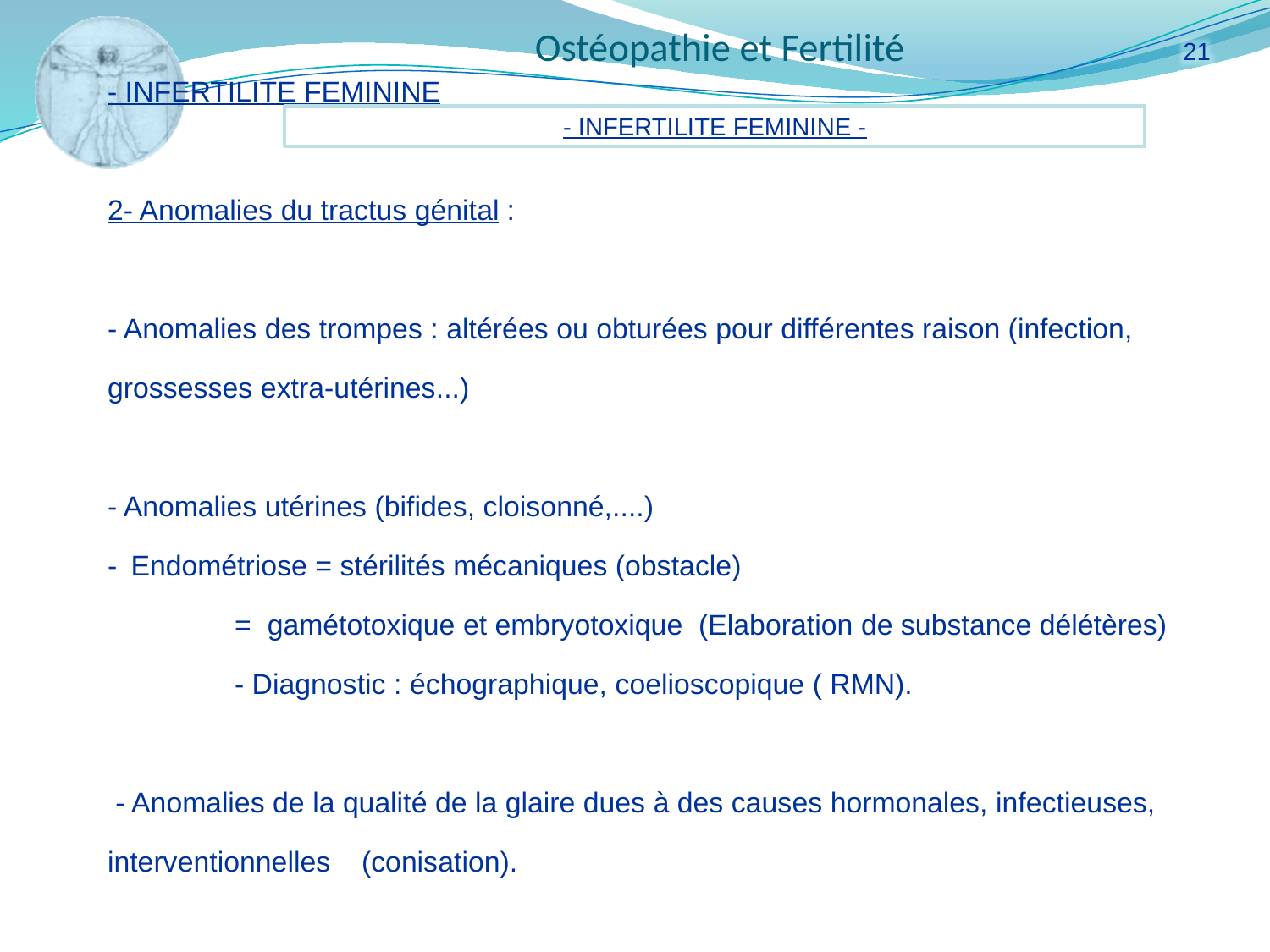

21
- INFERTILITE FEMININE -

- INFERTILITE FEMININE

2- Anomalies du tractus génital :

- Anomalies des trompes : altérées ou obturées pour différentes raison (infection, grossesses extra-utérines...)
- Anomalies utérines (bifides, cloisonné,....)
- Endométriose = stérilités mécaniques (obstacle)
	=  gamétotoxique et embryotoxique  (Elaboration de substance délétères)
	- Diagnostic : échographique, coelioscopique ( RMN).

 - Anomalies de la qualité de la glaire dues à des causes hormonales, infectieuses, interventionnelles 	(conisation).
- Diagnostic : biologique (test de HUHNER......)